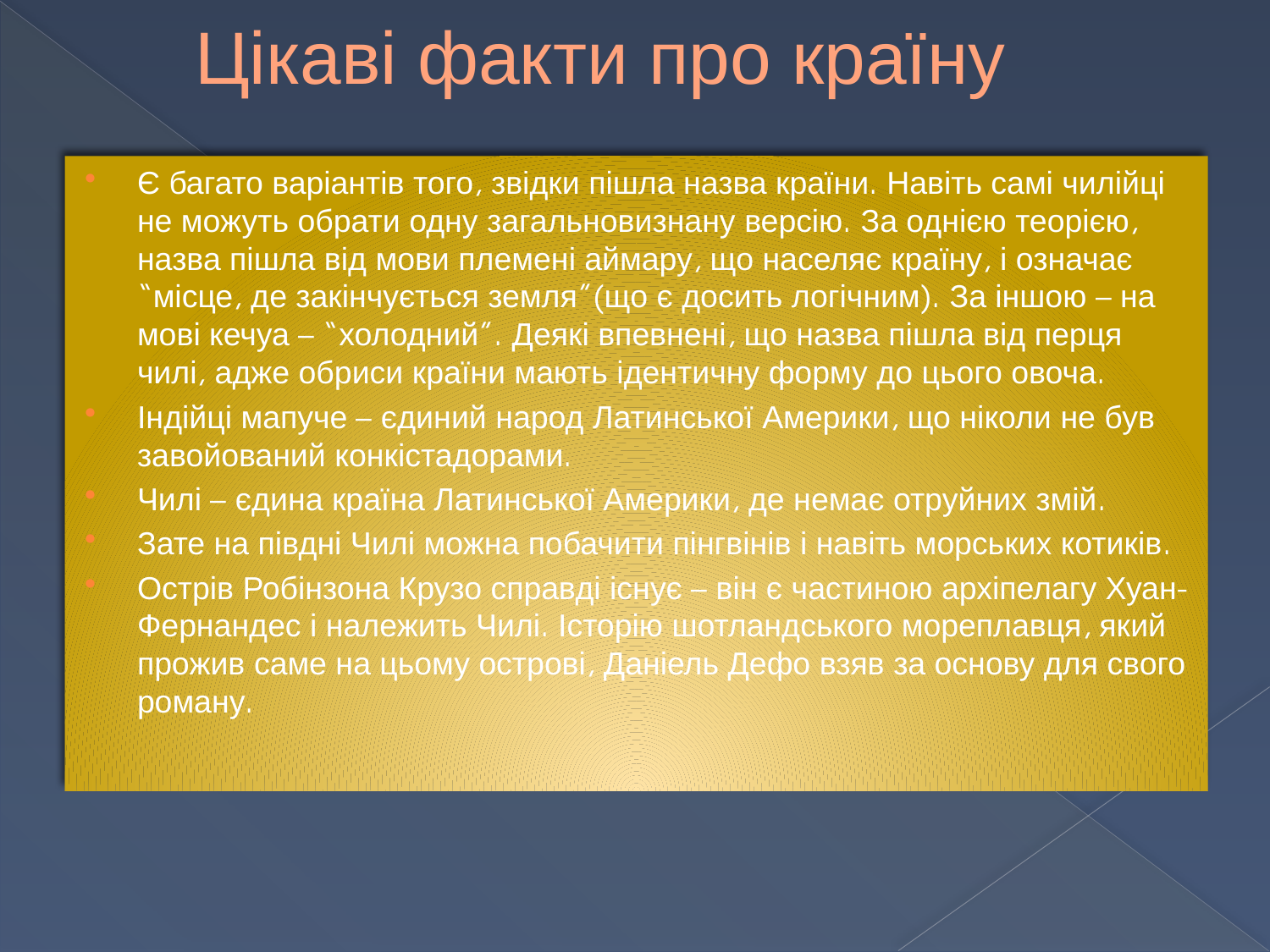

# Цікаві факти про країну
Є багато варіантів того, звідки пішла назва країни. Навіть самі чилійці не можуть обрати одну загальновизнану версію. За однією теорією, назва пішла від мови племені аймару, що населяє країну, і означає “місце, де закінчується земля”(що є досить логічним). За іншою – на мові кечуа – “холодний”. Деякі впевнені, що назва пішла від перця чилі, адже обриси країни мають ідентичну форму до цього овоча.
Індійці мапуче – єдиний народ Латинської Америки, що ніколи не був завойований конкістадорами.
Чилі – єдина країна Латинської Америки, де немає отруйних змій.
Зате на півдні Чилі можна побачити пінгвінів і навіть морських котиків.
Острів Робінзона Крузо справді існує – він є частиною архіпелагу Хуан-Фернандес і належить Чилі. Історію шотландського мореплавця, який прожив саме на цьому острові, Даніель Дефо взяв за основу для свого роману.